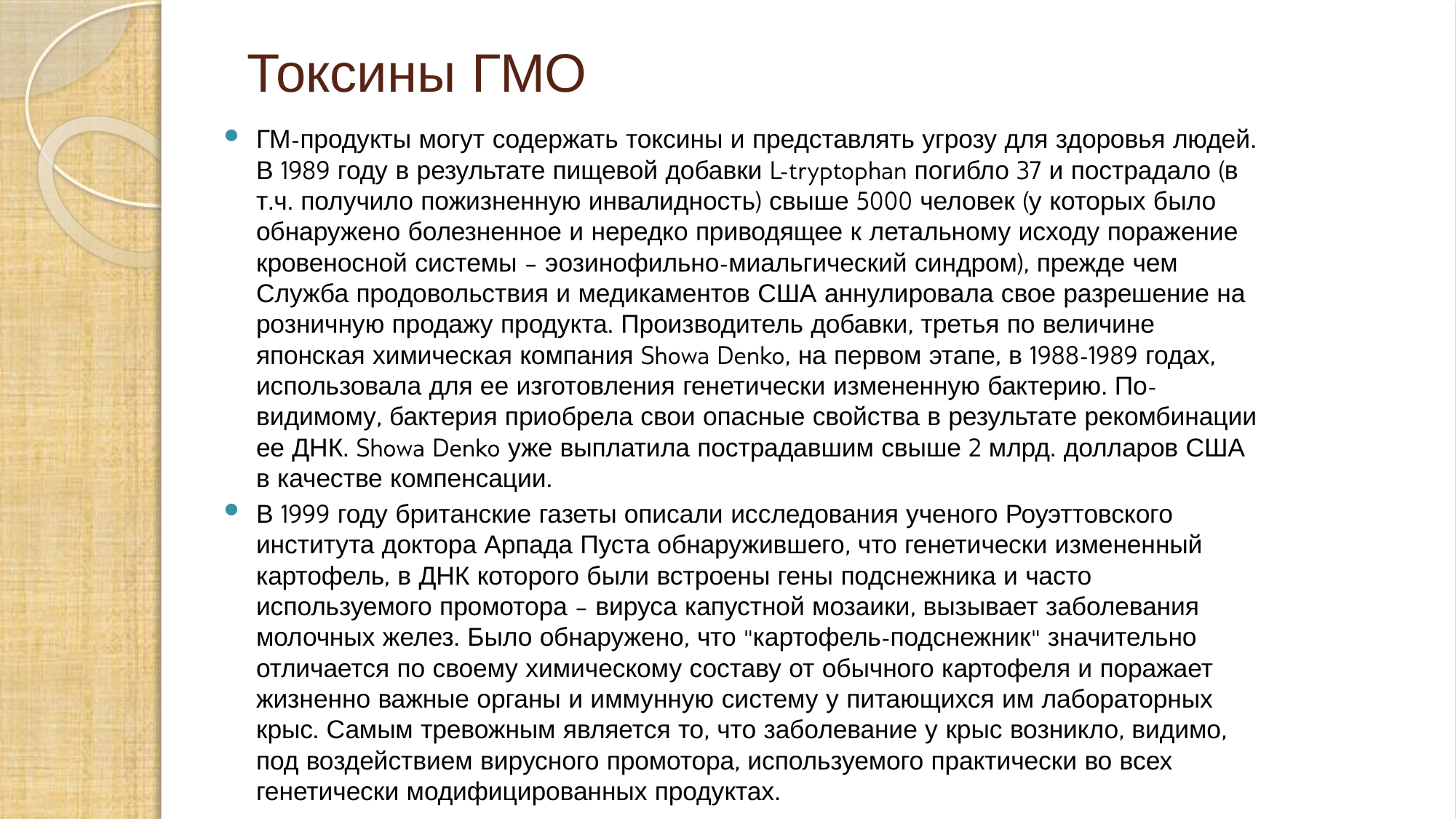

# Токсины ГМО
ГМ-продукты могут содержать токсины и представлять угрозу для здоровья людей. В 1989 году в результате пищевой добавки L-tryptophan погибло 37 и пострадало (в т.ч. получило пожизненную инвалидность) свыше 5000 человек (у которых было обнаружено болезненное и нередко приводящее к летальному исходу поражение кровеносной системы – эозинофильно-миальгический синдром), прежде чем Служба продовольствия и медикаментов США аннулировала свое разрешение на розничную продажу продукта. Производитель добавки, третья по величине японская химическая компания Showa Denko, на первом этапе, в 1988-1989 годах, использовала для ее изготовления генетически измененную бактерию. По-видимому, бактерия приобрела свои опасные свойства в результате рекомбинации ее ДНК. Showa Denko уже выплатила пострадавшим свыше 2 млрд. долларов США в качестве компенсации.
В 1999 году британские газеты описали исследования ученого Роуэттовского института доктора Арпада Пуста обнаружившего, что генетически измененный картофель, в ДНК которого были встроены гены подснежника и часто используемого промотора – вируса капустной мозаики, вызывает заболевания молочных желез. Было обнаружено, что "картофель-подснежник" значительно отличается по своему химическому составу от обычного картофеля и поражает жизненно важные органы и иммунную систему у питающихся им лабораторных крыс. Самым тревожным является то, что заболевание у крыс возникло, видимо, под воздействием вирусного промотора, используемого практически во всех генетически модифицированных продуктах.